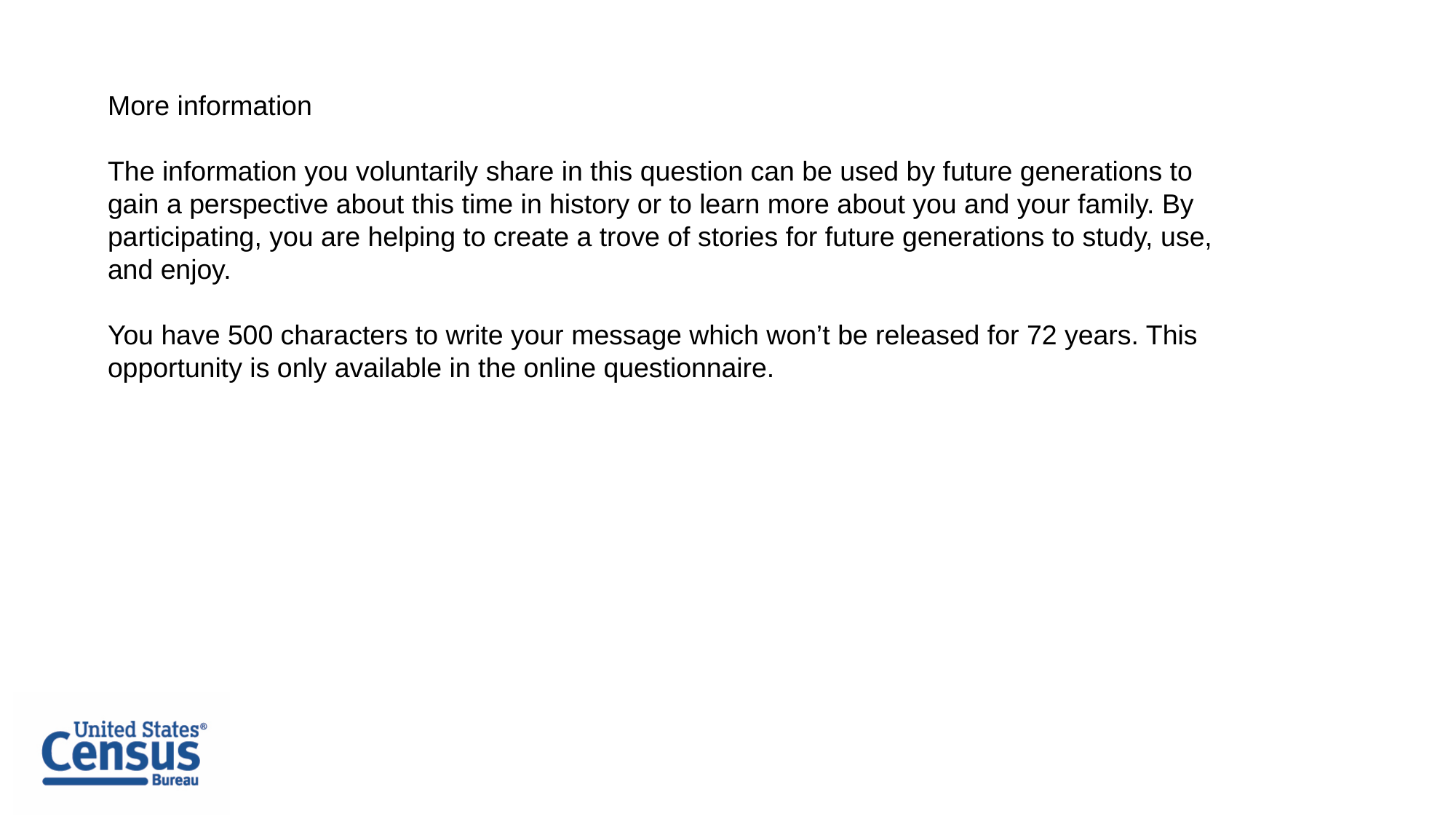

More information

The information you voluntarily share in this question can be used by future generations to gain a perspective about this time in history or to learn more about you and your family. By participating, you are helping to create a trove of stories for future generations to study, use, and enjoy.

You have 500 characters to write your message which won’t be released for 72 years. This opportunity is only available in the online questionnaire.